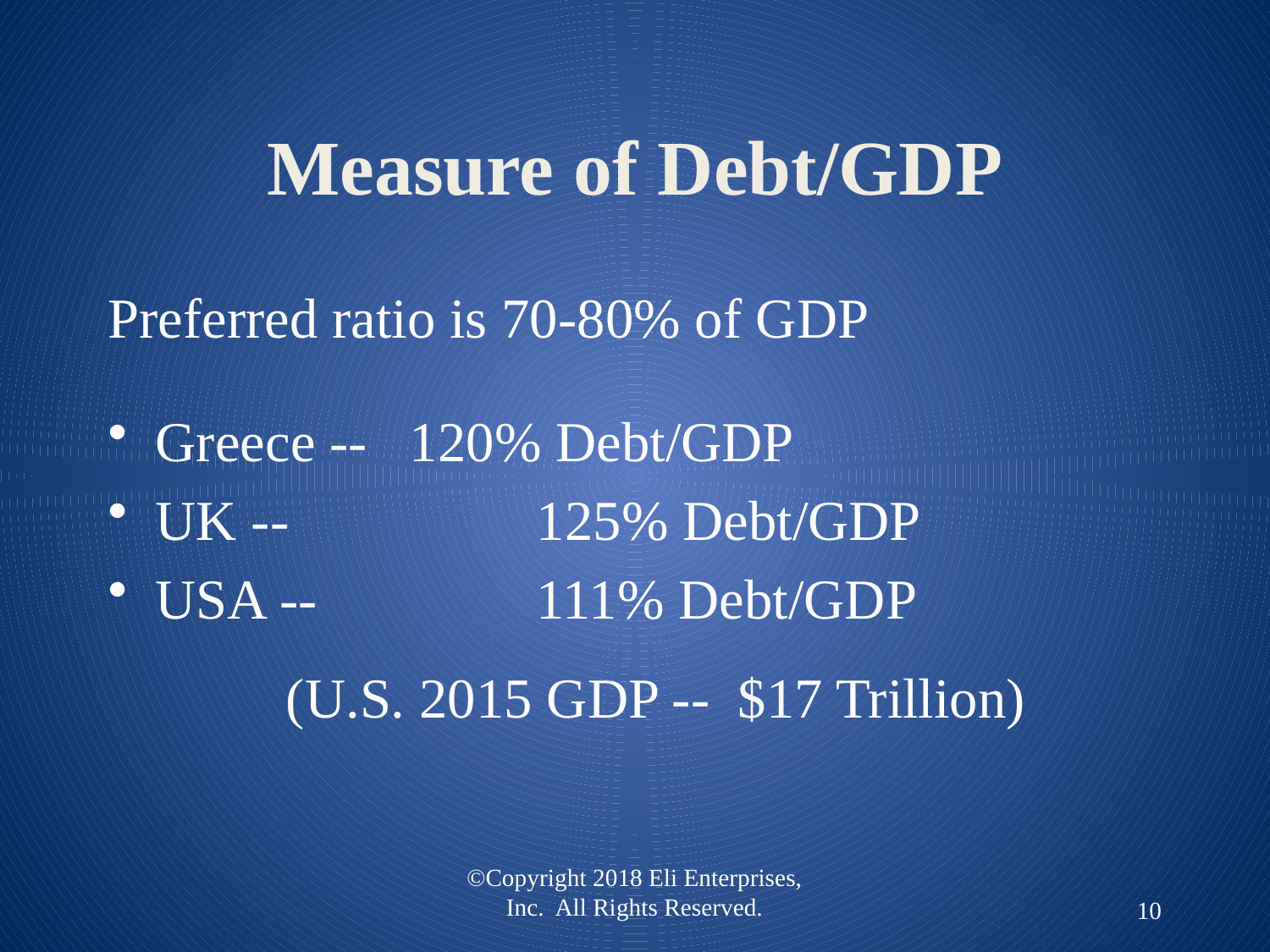

# Measure of Debt/GDP
Preferred ratio is 70-80% of GDP

Greece --	120% Debt/GDP
UK -- 		125% Debt/GDP
USA --		111% Debt/GDP

   (U.S. 2015 GDP --  $17 Trillion)

©Copyright 2018 Eli Enterprises, Inc.  All Rights Reserved.
10